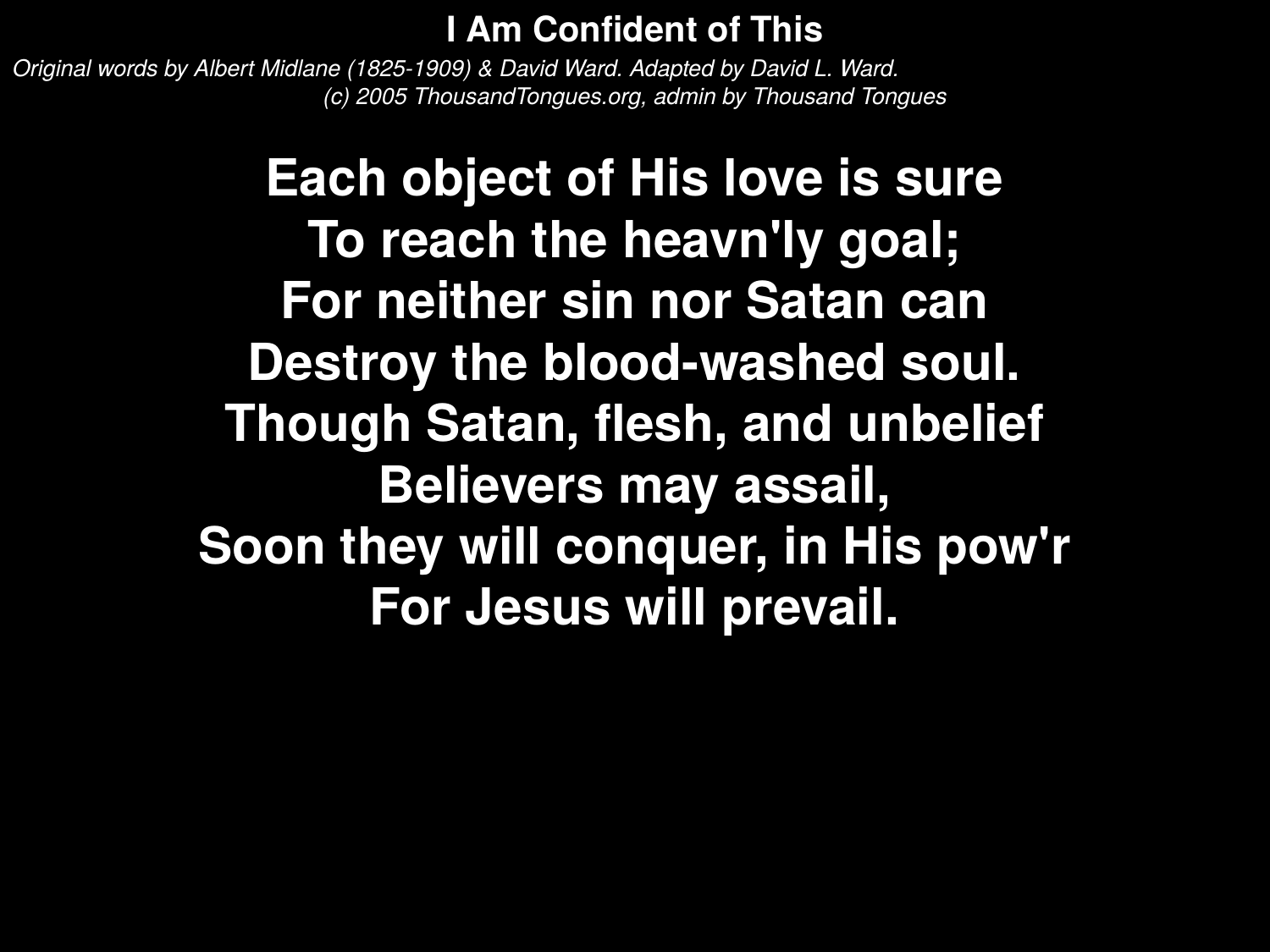

I Am Confident of This
Original words by Albert Midlane (1825-1909) & David Ward. Adapted by David L. Ward.
(c) 2005 ThousandTongues.org, admin by Thousand Tongues
Each object of His love is sure
To reach the heavn'ly goal;
For neither sin nor Satan can
Destroy the blood-washed soul.
Though Satan, flesh, and unbelief
Believers may assail,
Soon they will conquer, in His pow'r
For Jesus will prevail.